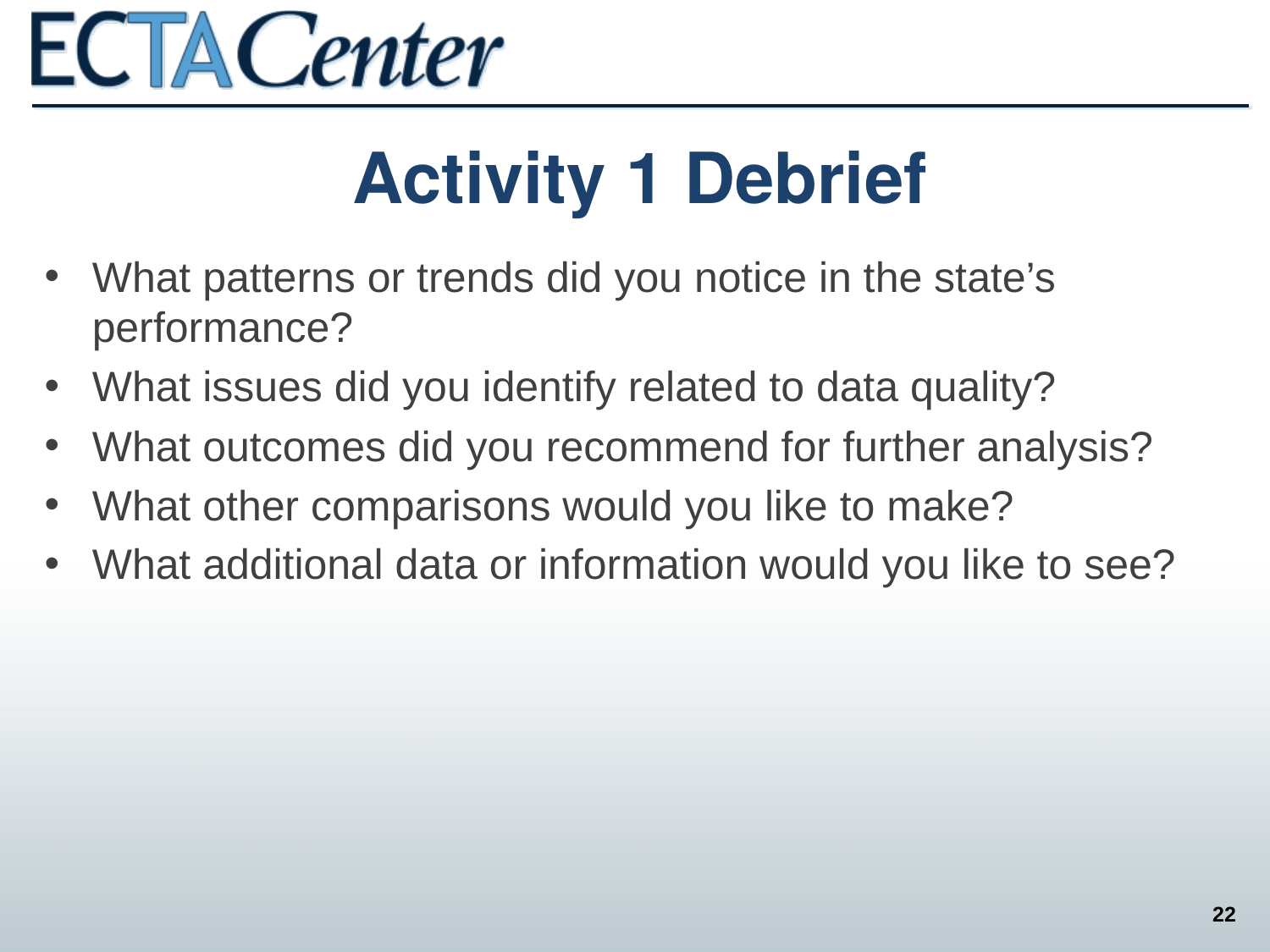

# Activity 1 Debrief
What patterns or trends did you notice in the state’s performance?
What issues did you identify related to data quality?
What outcomes did you recommend for further analysis?
What other comparisons would you like to make?
What additional data or information would you like to see?
22